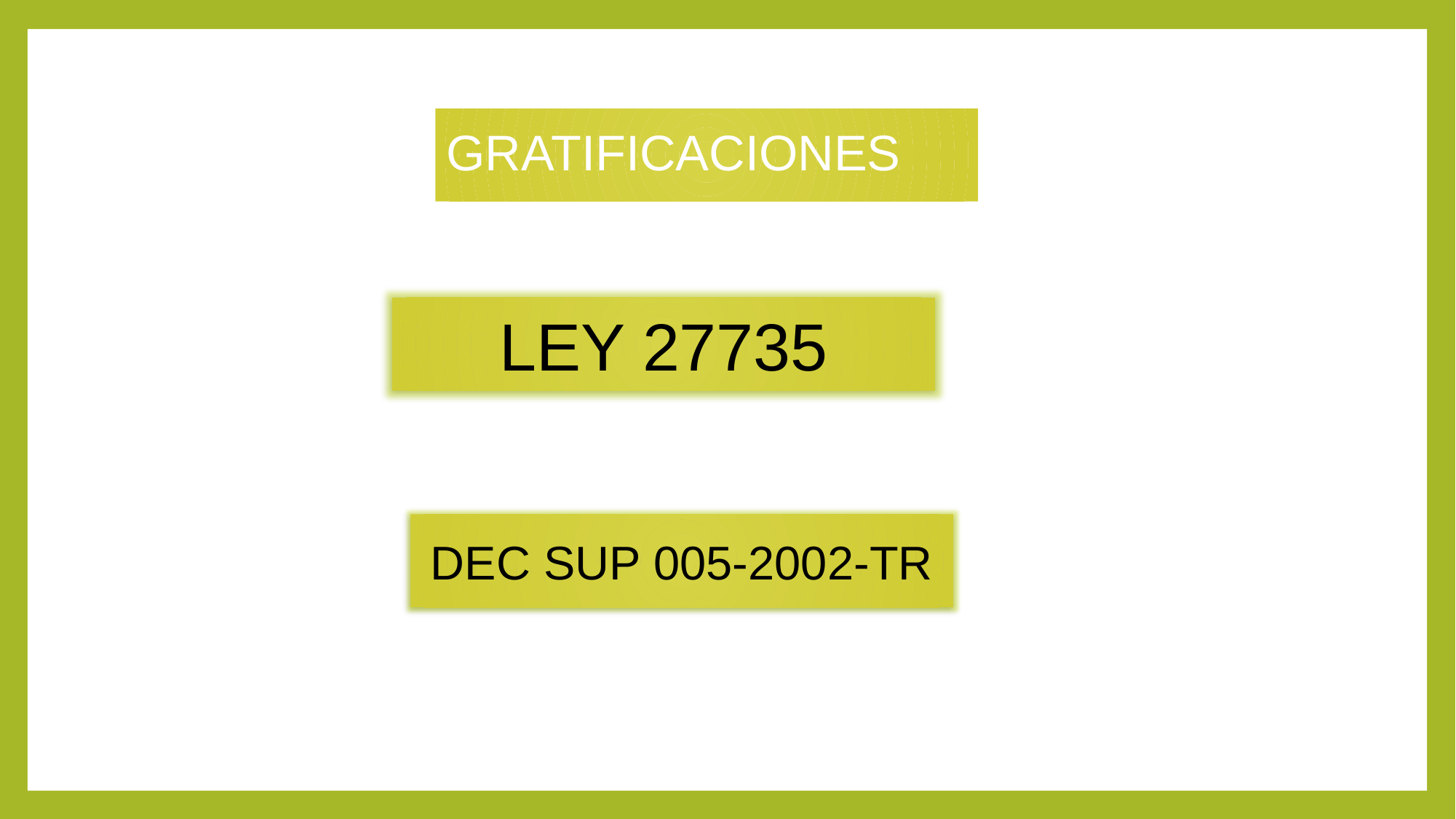

# GRATIFICACIONES
LEY 27735
DEC SUP 005-2002-TR